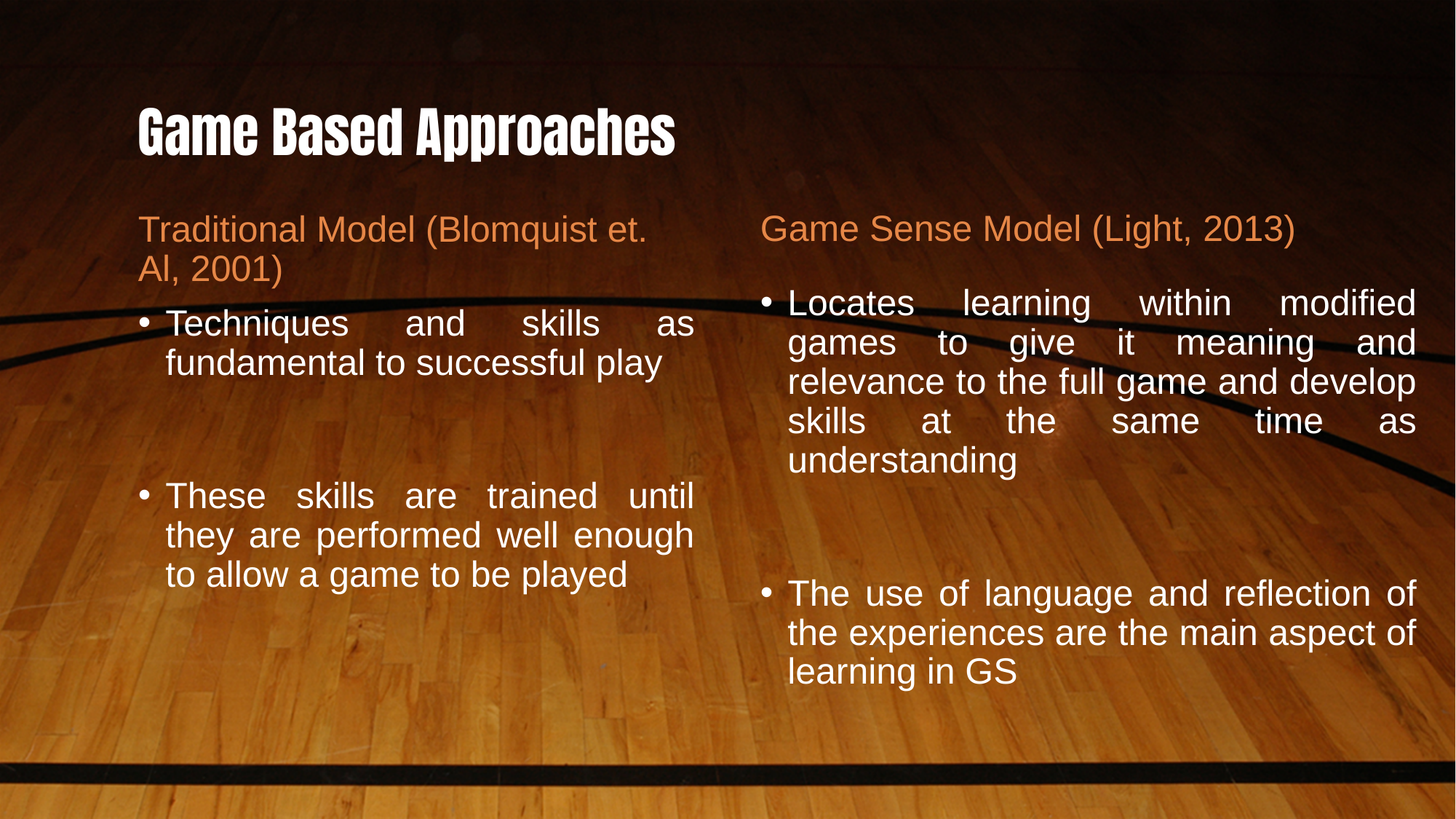

# Game Based Approaches
Game Sense Model (Light, 2013)
Traditional Model (Blomquist et. Al, 2001)
Locates learning within modified games to give it meaning and relevance to the full game and develop skills at the same time as understanding

The use of language and reflection of the experiences are the main aspect of learning in GS

Techniques and skills as fundamental to successful play

These skills are trained until they are performed well enough to allow a game to be played